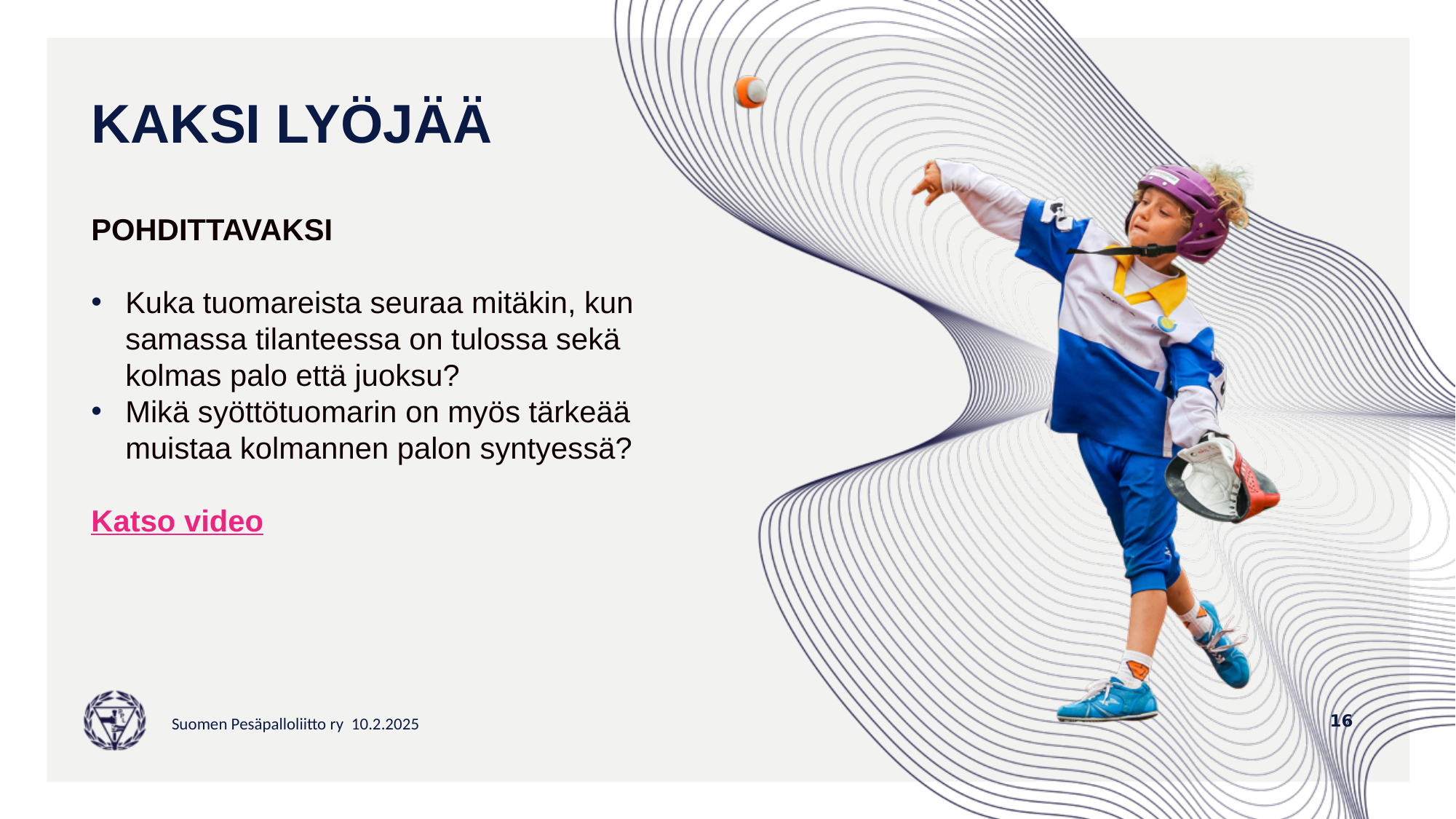

# KAKSI LYÖJÄÄ
POHDITTAVAKSI
Kuka tuomareista seuraa mitäkin, kun samassa tilanteessa on tulossa sekä kolmas palo että juoksu?
Mikä syöttötuomarin on myös tärkeää muistaa kolmannen palon syntyessä?

Katso video
16